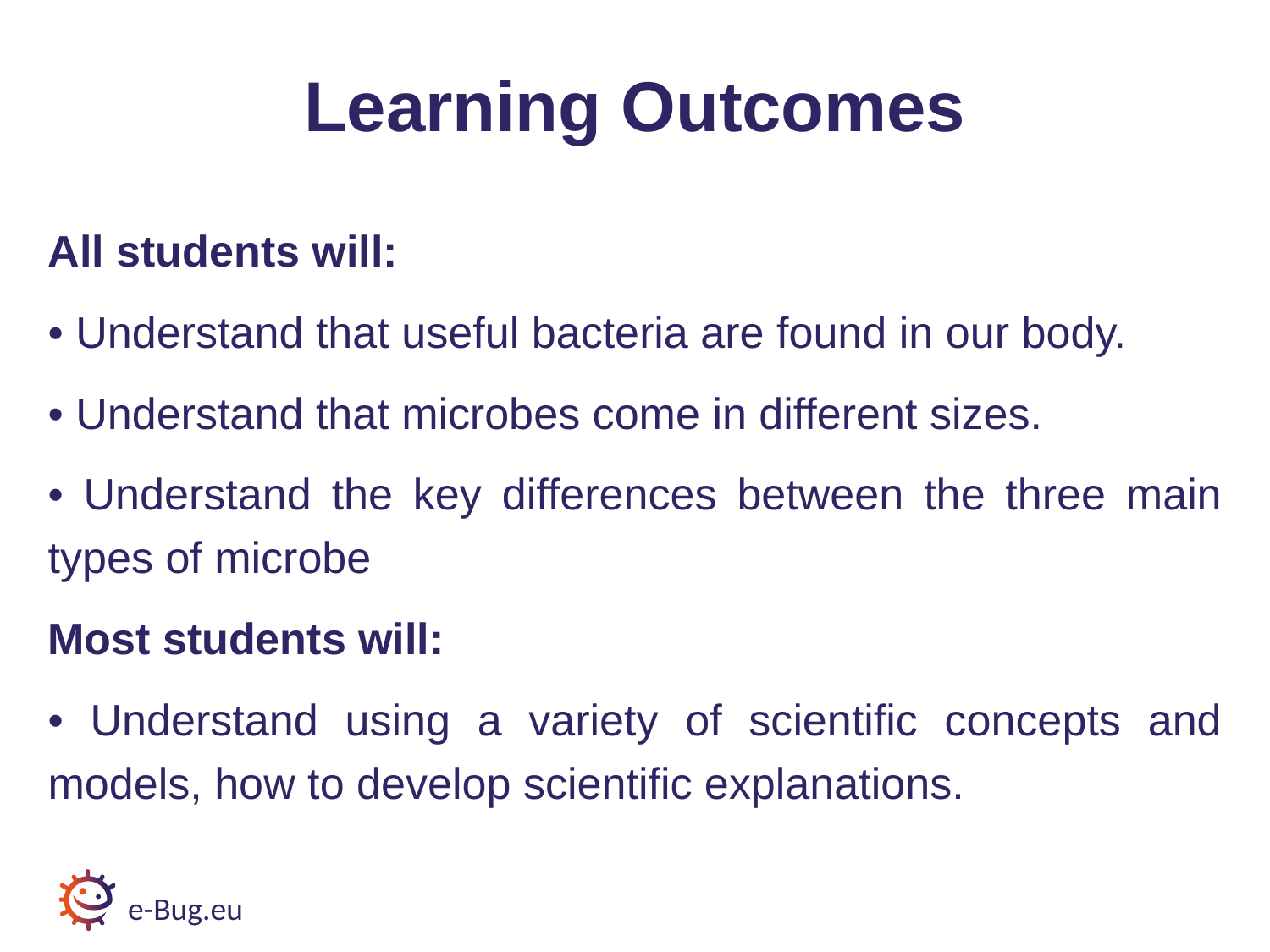

# Learning Outcomes
All students will:
• Understand that useful bacteria are found in our body.
• Understand that microbes come in different sizes.
• Understand the key differences between the three main types of microbe
Most students will:
• Understand using a variety of scientific concepts and models, how to develop scientific explanations.

e-Bug.eu